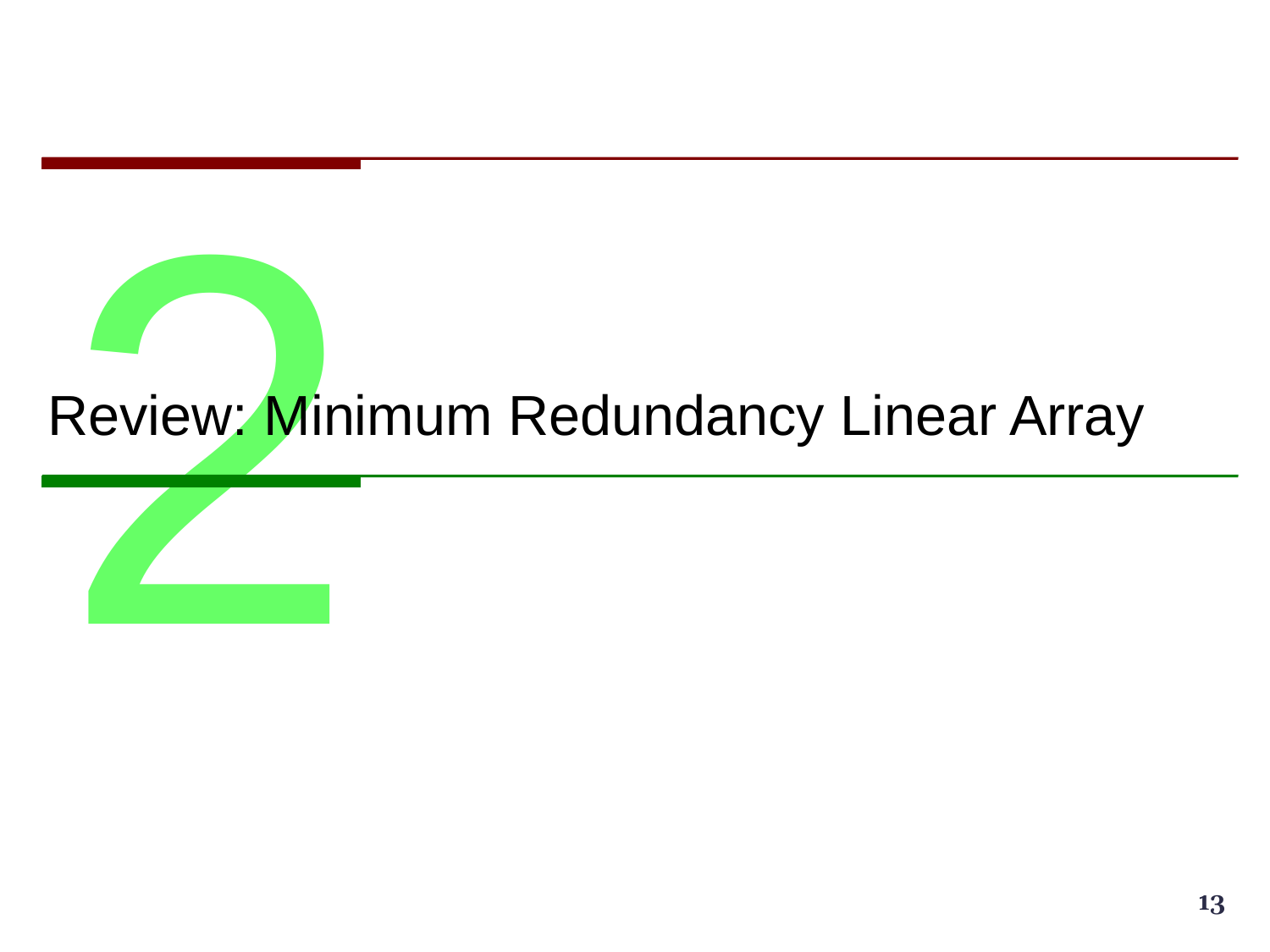

2
# Review: Minimum Redundancy Linear Array

13